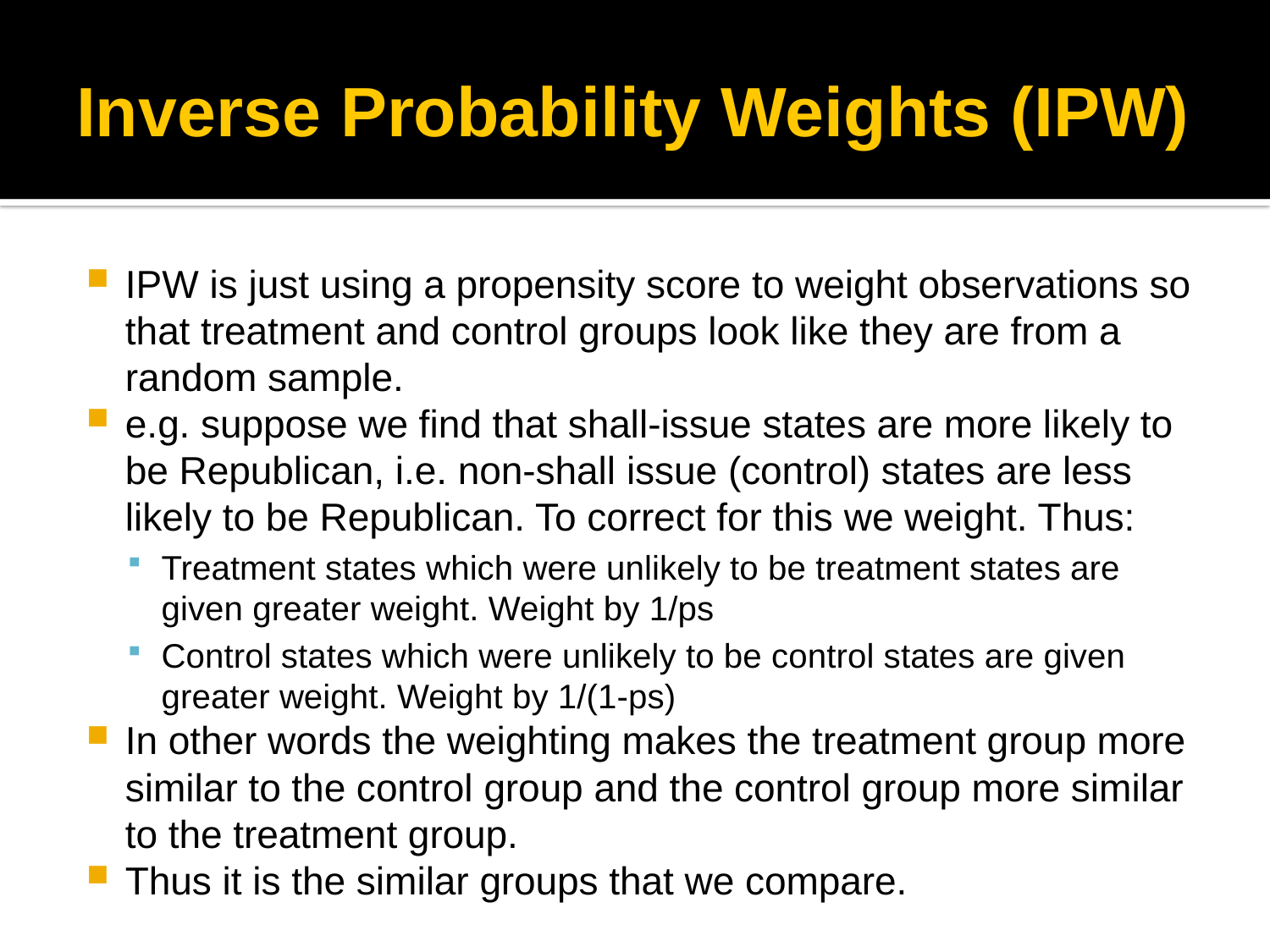

# Inverse Probability Weights (IPW)
IPW is just using a propensity score to weight observations so that treatment and control groups look like they are from a random sample.
e.g. suppose we find that shall-issue states are more likely to be Republican, i.e. non-shall issue (control) states are less likely to be Republican. To correct for this we weight. Thus:
Treatment states which were unlikely to be treatment states are given greater weight. Weight by 1/ps
Control states which were unlikely to be control states are given greater weight. Weight by 1/(1-ps)
In other words the weighting makes the treatment group more similar to the control group and the control group more similar to the treatment group.
Thus it is the similar groups that we compare.